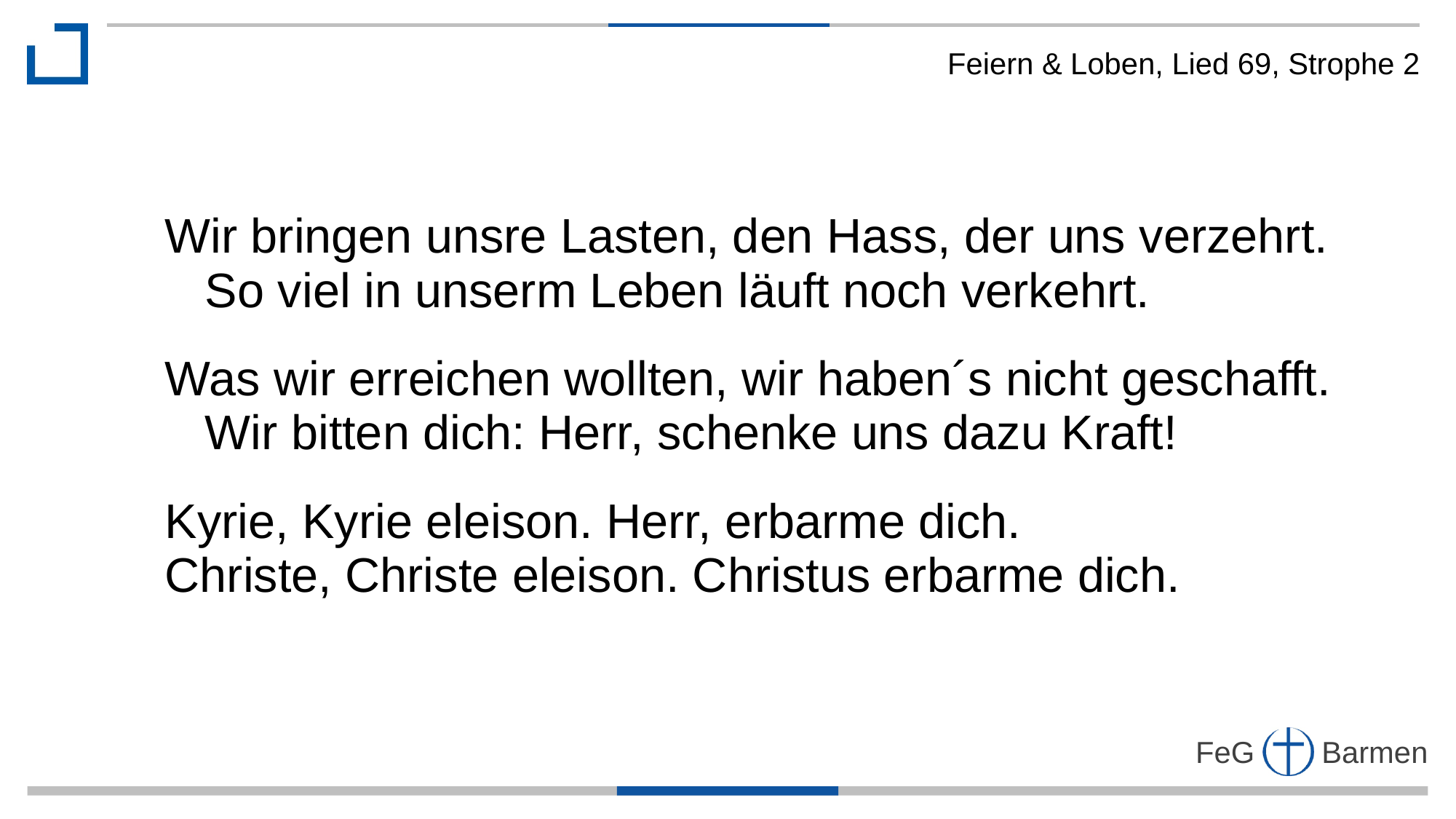

Feiern & Loben, Lied 69, Strophe 2
Wir bringen unsre Lasten, den Hass, der uns verzehrt.
   So viel in unserm Leben läuft noch verkehrt.
Was wir erreichen wollten, wir haben´s nicht geschafft.
   Wir bitten dich: Herr, schenke uns dazu Kraft!
Kyrie, Kyrie eleison. Herr, erbarme dich.
Christe, Christe eleison. Christus erbarme dich.